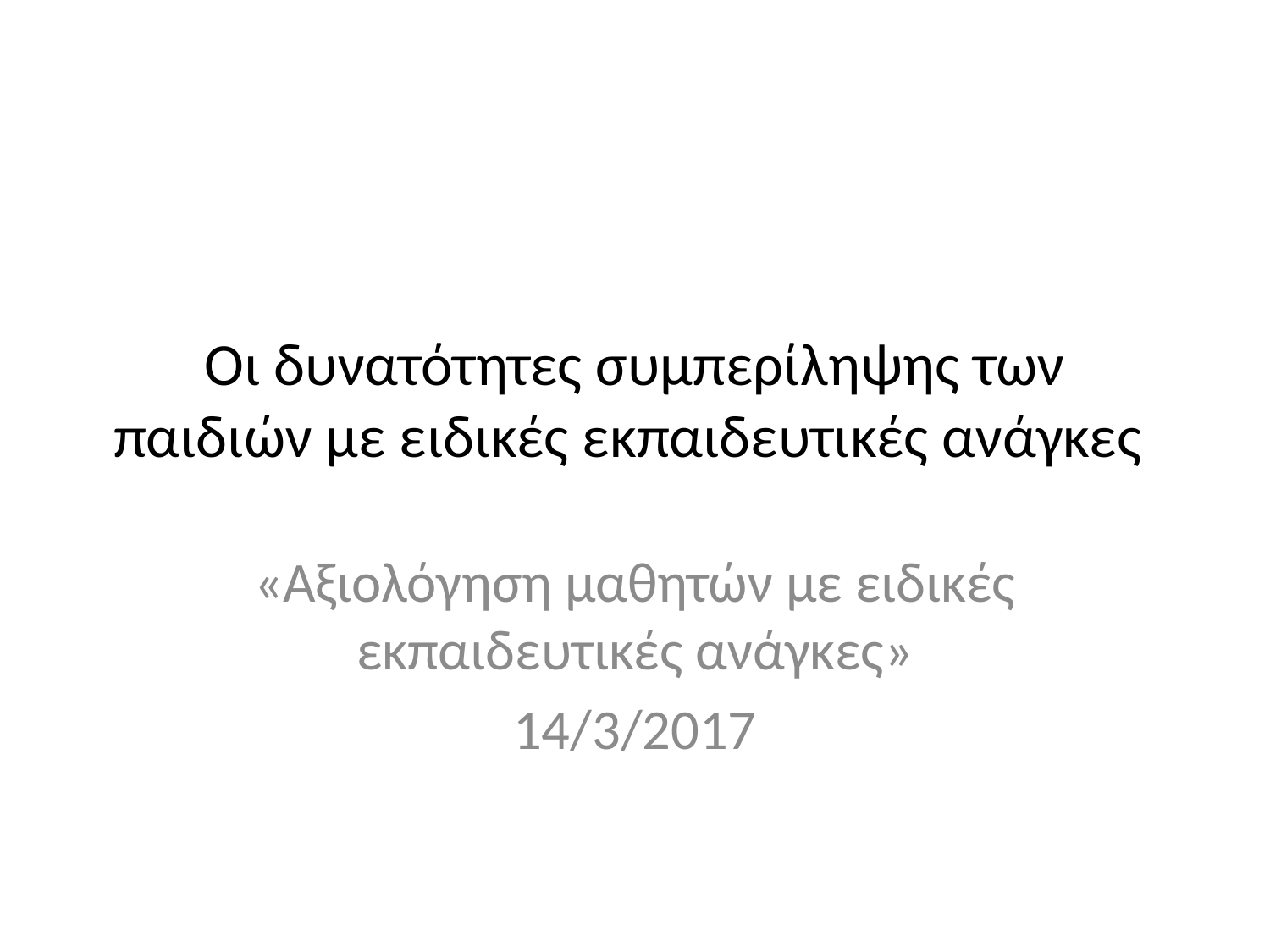

# Οι δυνατότητες συμπερίληψης των παιδιών με ειδικές εκπαιδευτικές ανάγκες
«Αξιολόγηση μαθητών με ειδικές εκπαιδευτικές ανάγκες»
14/3/2017